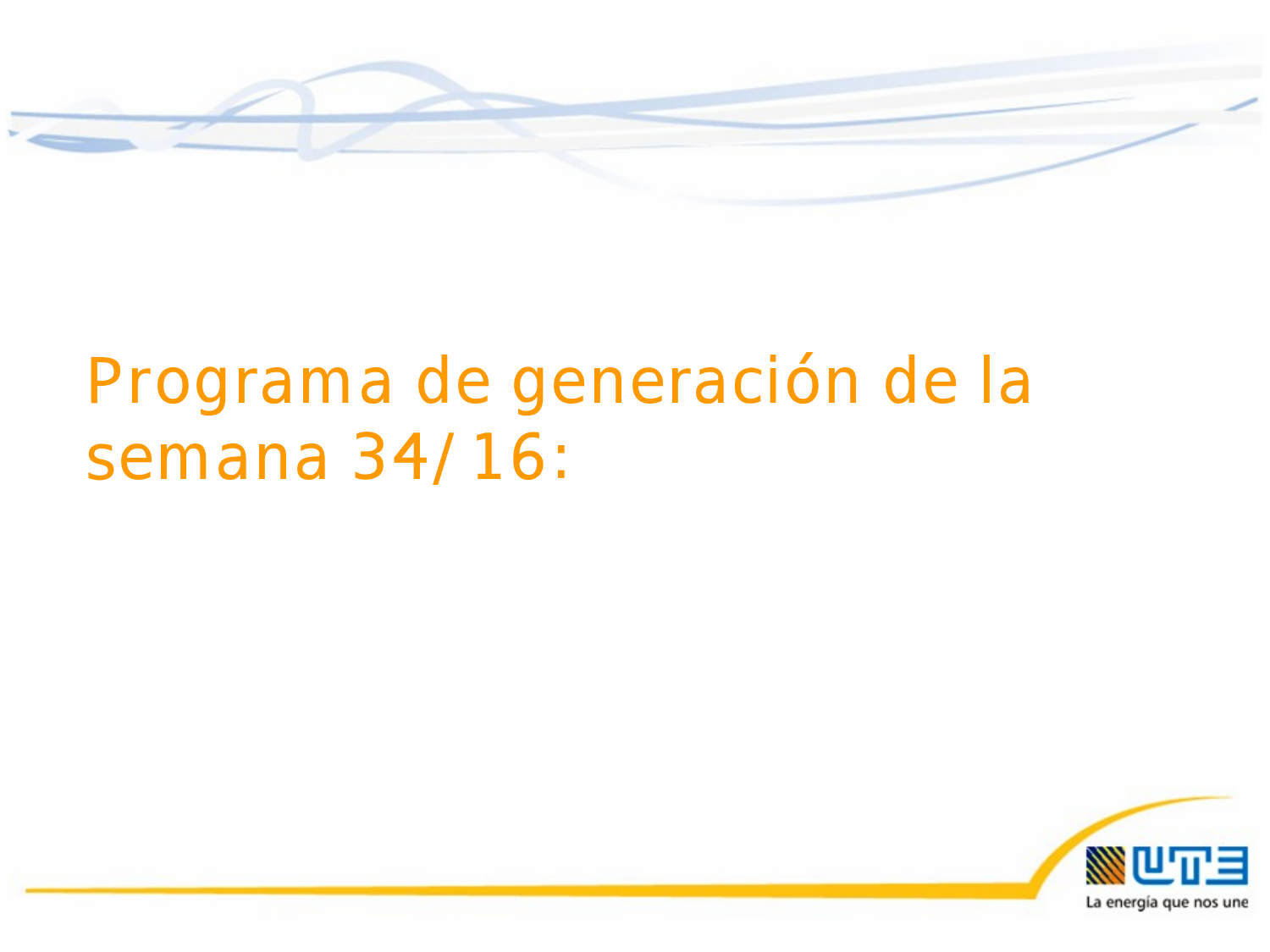

Programa de generación de la semana 34/16:
22/08/2016
32
32